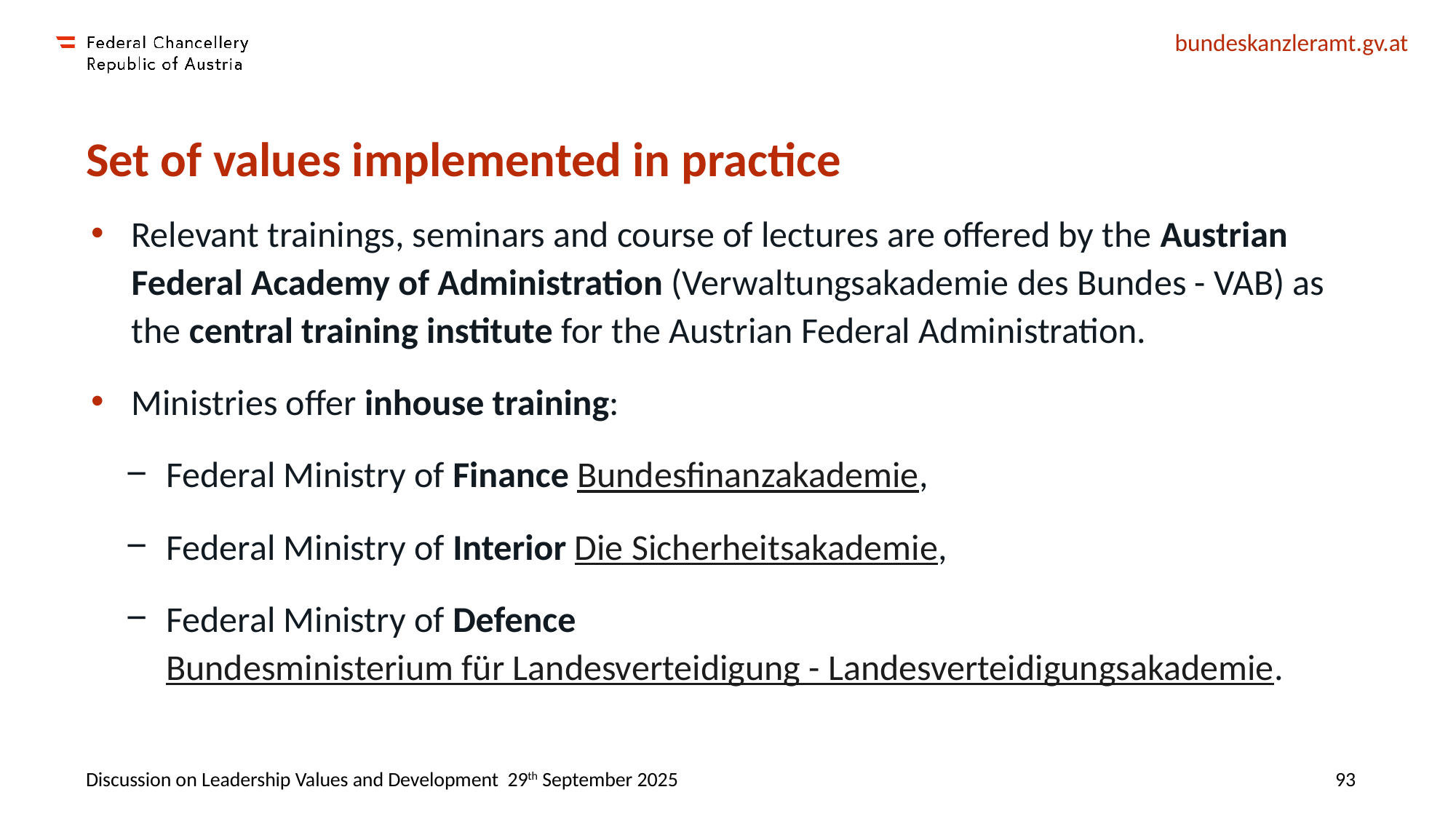

# Set of values implemented in practice
Relevant trainings, seminars and course of lectures are offered by the Austrian Federal Academy of Administration (Verwaltungsakademie des Bundes - VAB) as the central training institute for the Austrian Federal Administration.
Ministries offer inhouse training:
Federal Ministry of Finance Bundesfinanzakademie,
Federal Ministry of Interior Die Sicherheitsakademie,
Federal Ministry of Defence Bundesministerium für Landesverteidigung - Landesverteidigungsakademie.
Discussion on Leadership Values and Development  29th September 2025
93